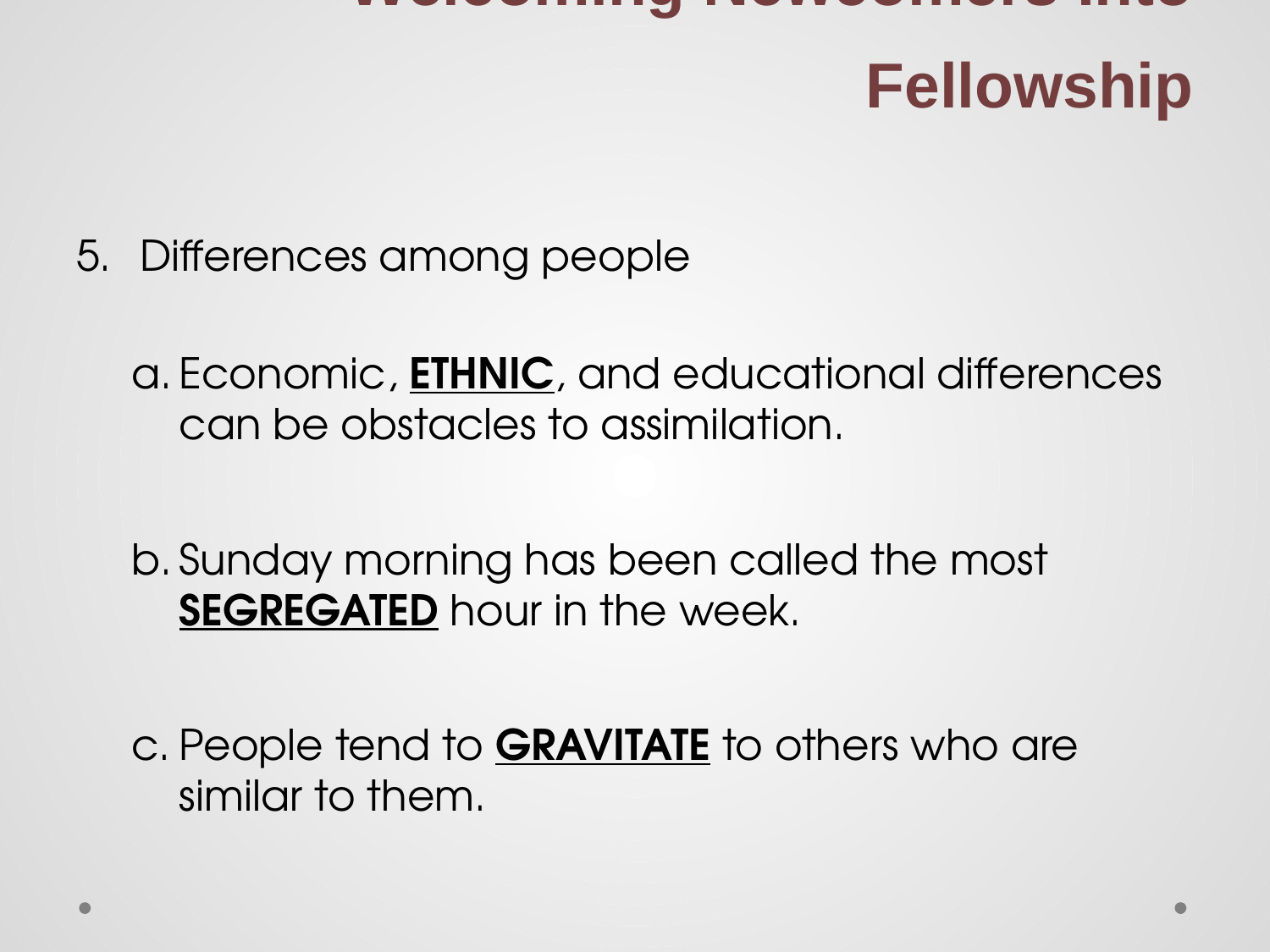

# Welcoming Newcomers Into Fellowship
Differences among people

Economic, ethnic, and educational differences can be obstacles to assimilation.

Sunday morning has been called the most segregated hour in the week.

People tend to gravitate to others who are similar to them.